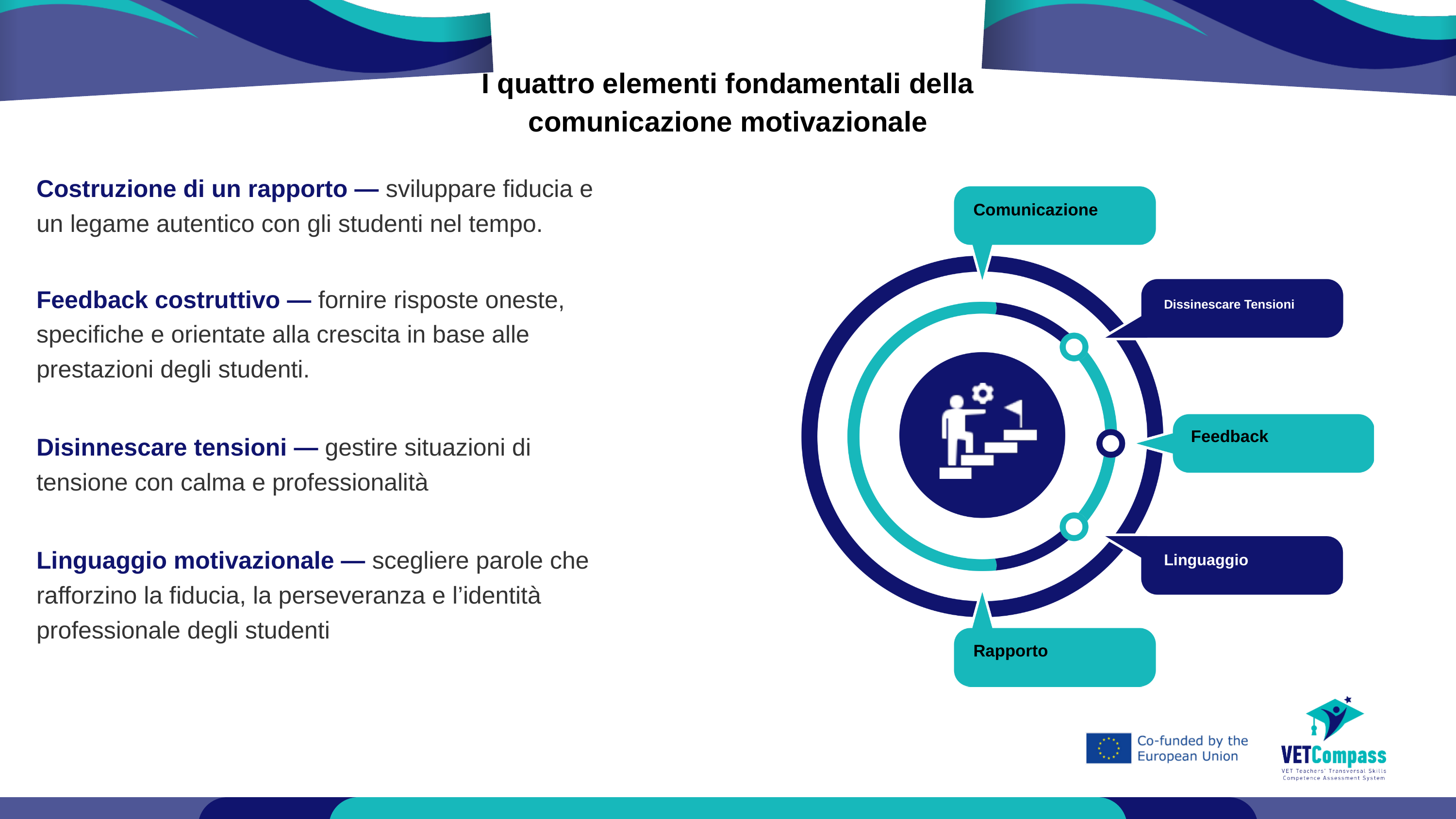

I quattro elementi fondamentali della comunicazione motivazionale
Costruzione di un rapporto — sviluppare fiducia e un legame autentico con gli studenti nel tempo.

Feedback costruttivo — fornire risposte oneste, specifiche e orientate alla crescita in base alle prestazioni degli studenti.

Disinnescare tensioni — gestire situazioni di tensione con calma e professionalità

Linguaggio motivazionale — scegliere parole che rafforzino la fiducia, la perseveranza e l’identità professionale degli studenti

Comunicazione

Dissinescare Tensioni

Feedback
Linguaggio
Rapporto